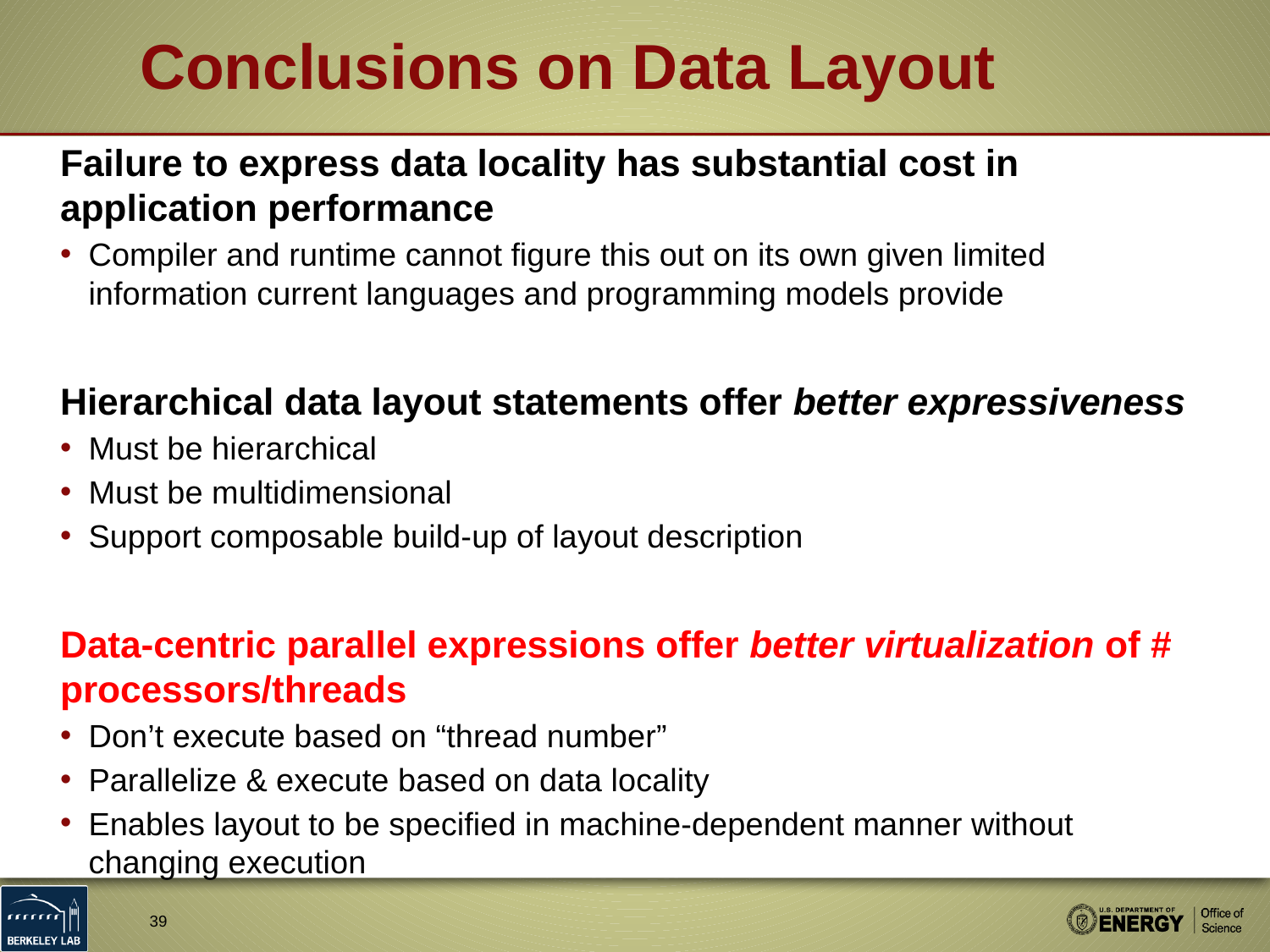

# Conclusions on Data Layout
Failure to express data locality has substantial cost in application performance
Compiler and runtime cannot figure this out on its own given limited information current languages and programming models provide

Hierarchical data layout statements offer better expressiveness
Must be hierarchical
Must be multidimensional
Support composable build-up of layout description

Data-centric parallel expressions offer better virtualization of # processors/threads
Don’t execute based on “thread number”
Parallelize & execute based on data locality
Enables layout to be specified in machine-dependent manner without changing execution
39